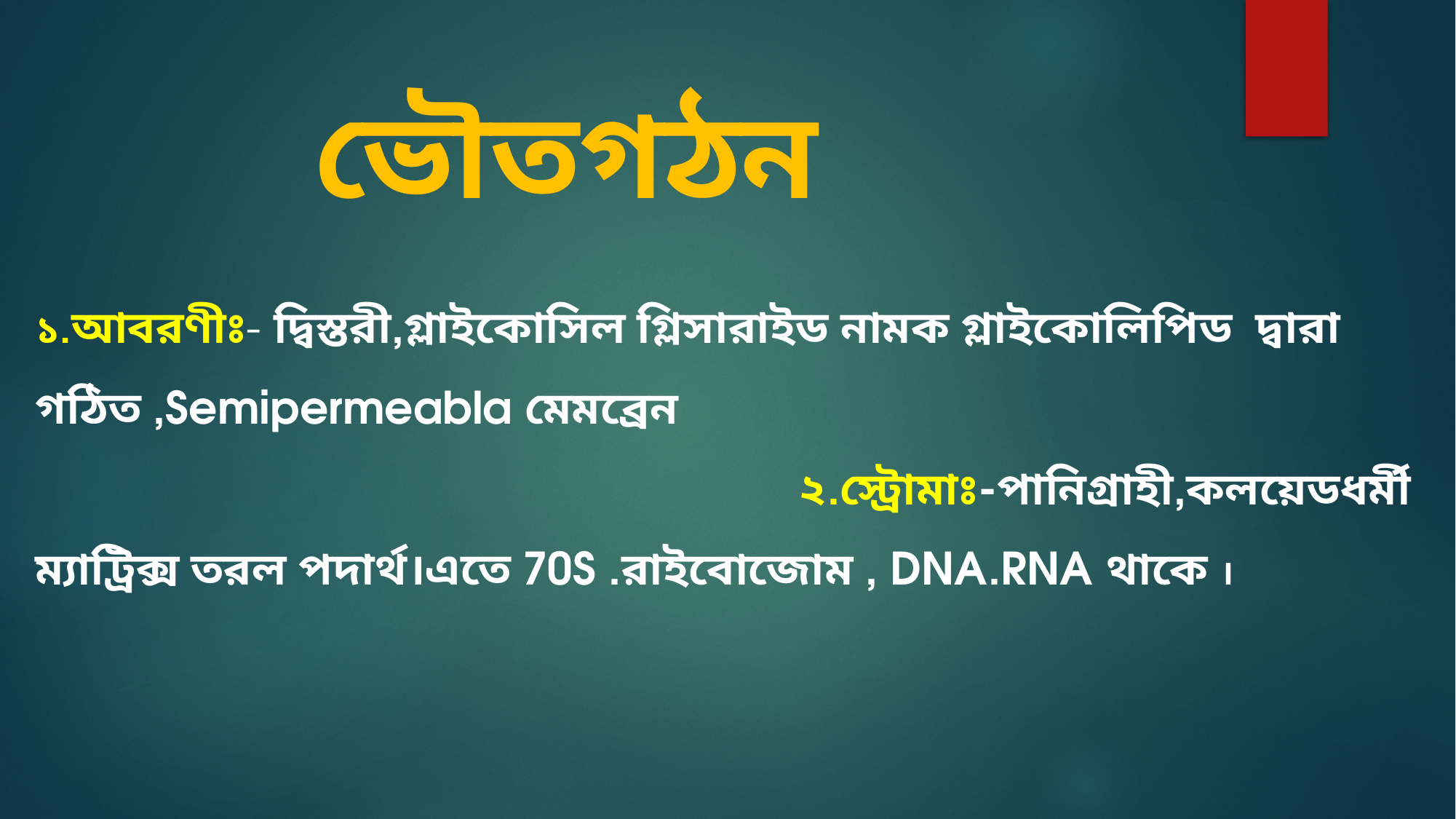

# ভৌতগঠন
১.আবরণীঃ- দ্বিস্তরী,গ্লাইকোসিল গ্লিসারাইড নামক গ্লাইকোলিপিড  দ্বারা গঠিত ,Semipermeabla মেমব্রেন                                                                                                                                                                      ২.স্ট্রোমাঃ-পানিগ্রাহী,কলয়েডধর্মী ম্যাট্রিক্স তরল পদার্থ।এতে 70S .রাইবোজোম , DNA.RNA থাকে ।